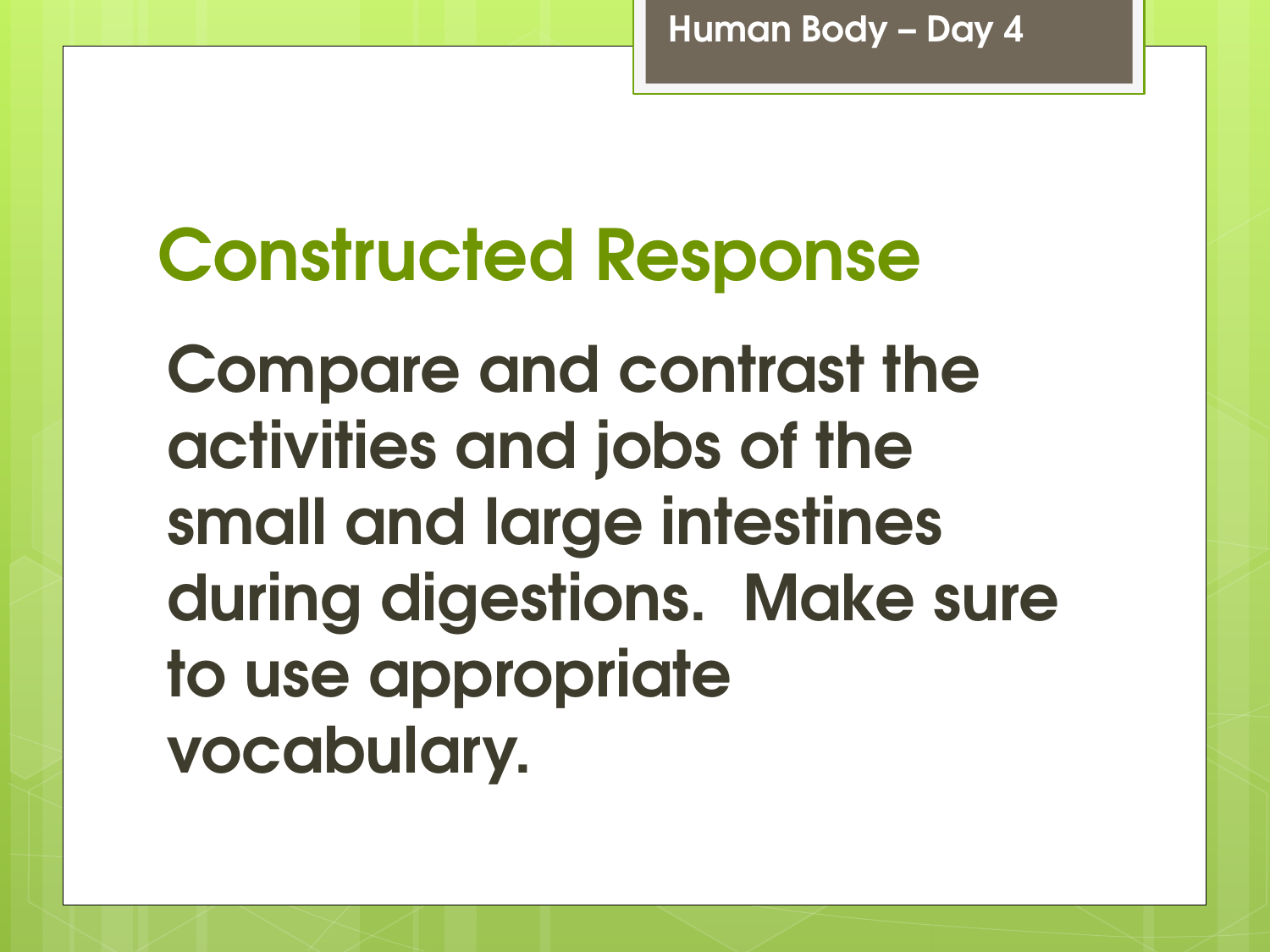

Human Body – Day 4
# Constructed Response
Compare and contrast the activities and jobs of the small and large intestines during digestions.  Make sure to use appropriate vocabulary.